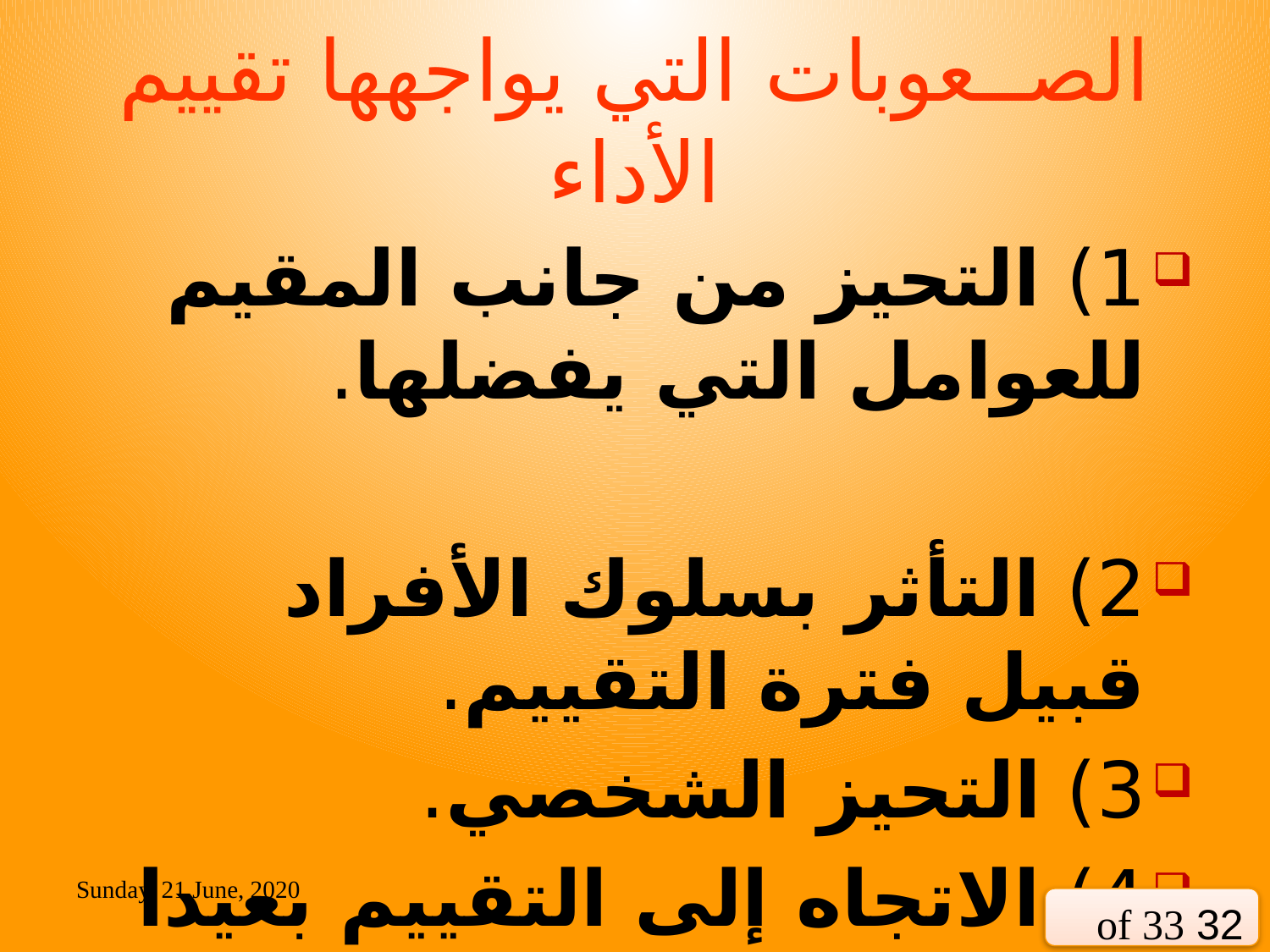

# الصــعوبات التي يواجهها تقييم الأداء
1) التحيز من جانب المقيم للعوامل التي يفضلها.

2) التأثر بسلوك الأفراد قبيل فترة التقييم.
3) التحيز الشخصي.
4) الاتجاه إلى التقييم بعيدا عن الحقيقة.
Sunday, 21 June, 2020
32 of 33